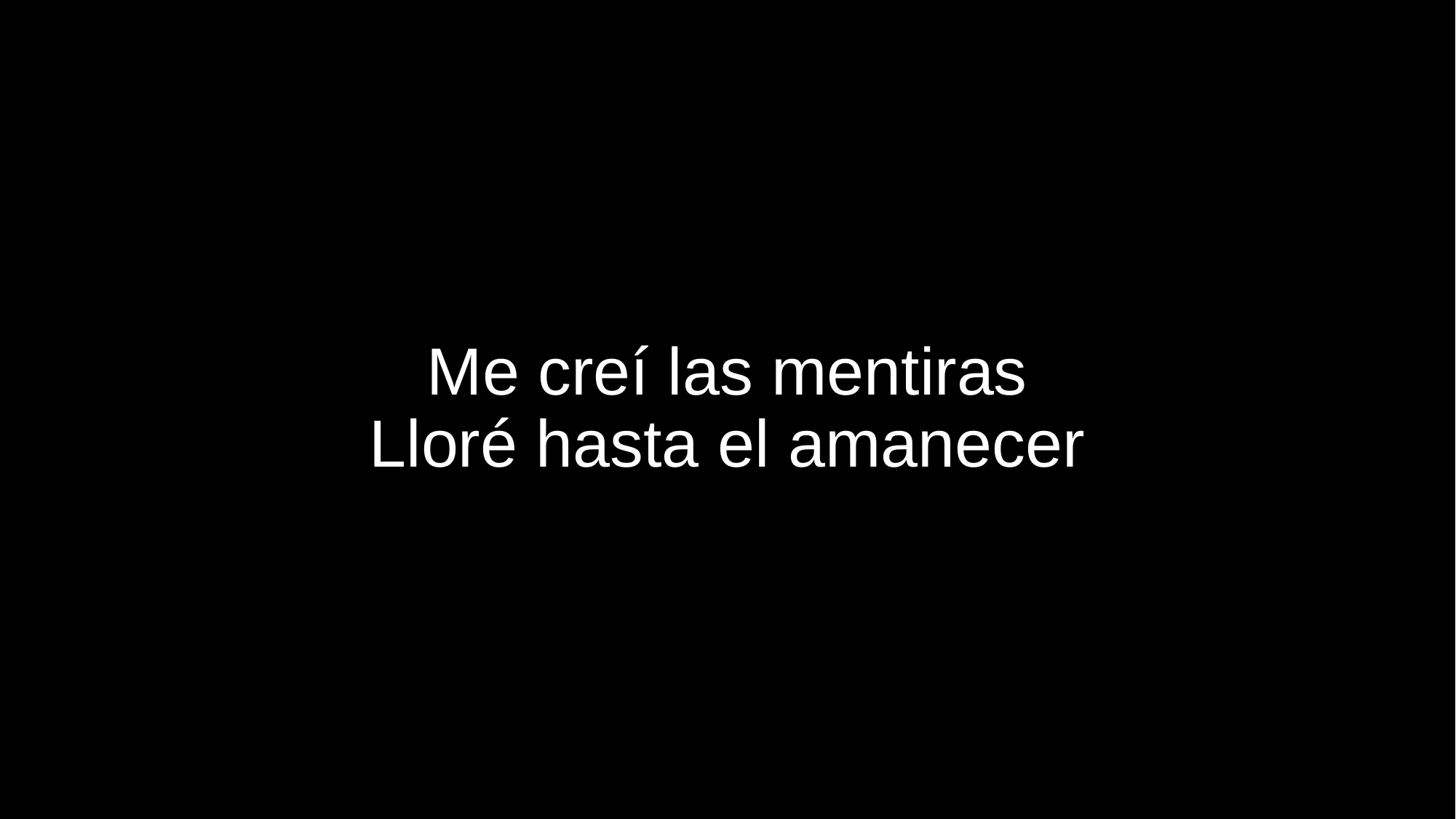

# Me creí las mentiras Lloré hasta el amanecer